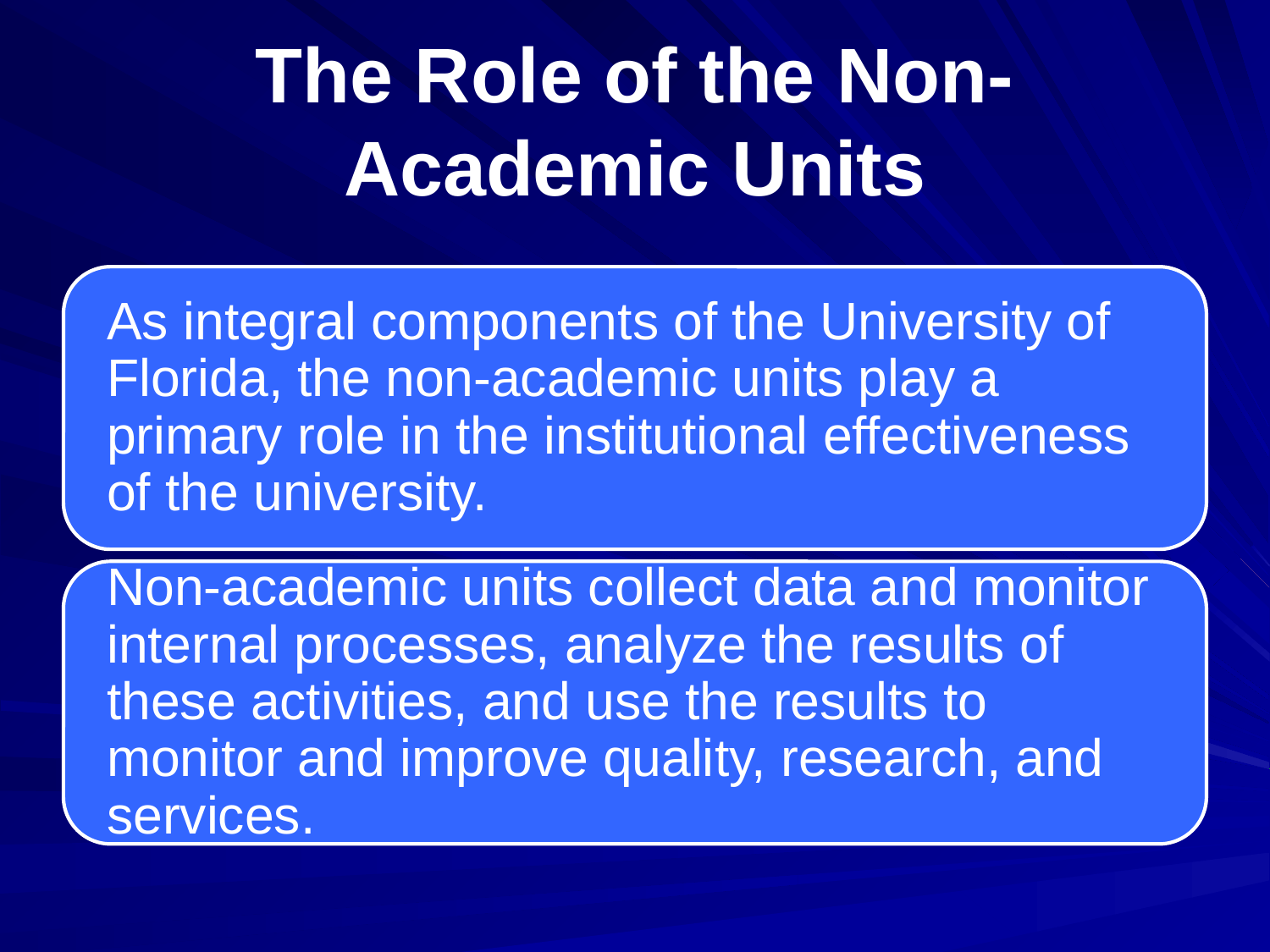

# The Role of the Non-Academic Units
As integral components of the University of Florida, the non-academic units play a primary role in the institutional effectiveness of the university.
Non-academic units collect data and monitor internal processes, analyze the results of these activities, and use the results to monitor and improve quality, research, and services.